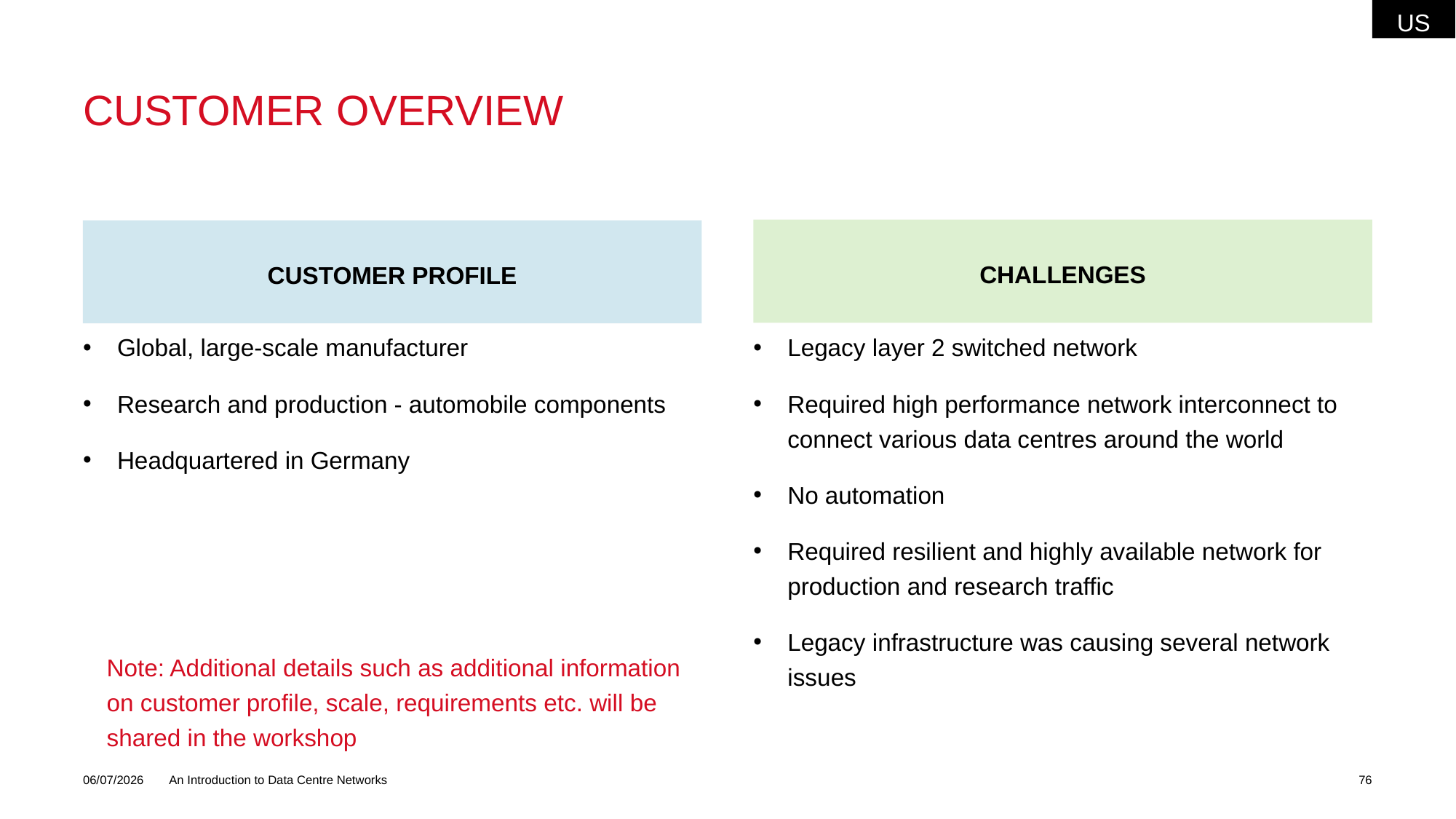

US
# Customer overview
CHALLENGES
CUSTOMER PROFILE

Global, large-scale manufacturer
Research and production - automobile components
Headquartered in Germany

Legacy layer 2 switched network
Required high performance network interconnect to connect various data centres around the world
No automation
Required resilient and highly available network for production and research traffic
Legacy infrastructure was causing several network issues

Note: Additional details such as additional information on customer profile, scale, requirements etc. will be shared in the workshop
06/07/2026
An Introduction to Data Centre Networks
76